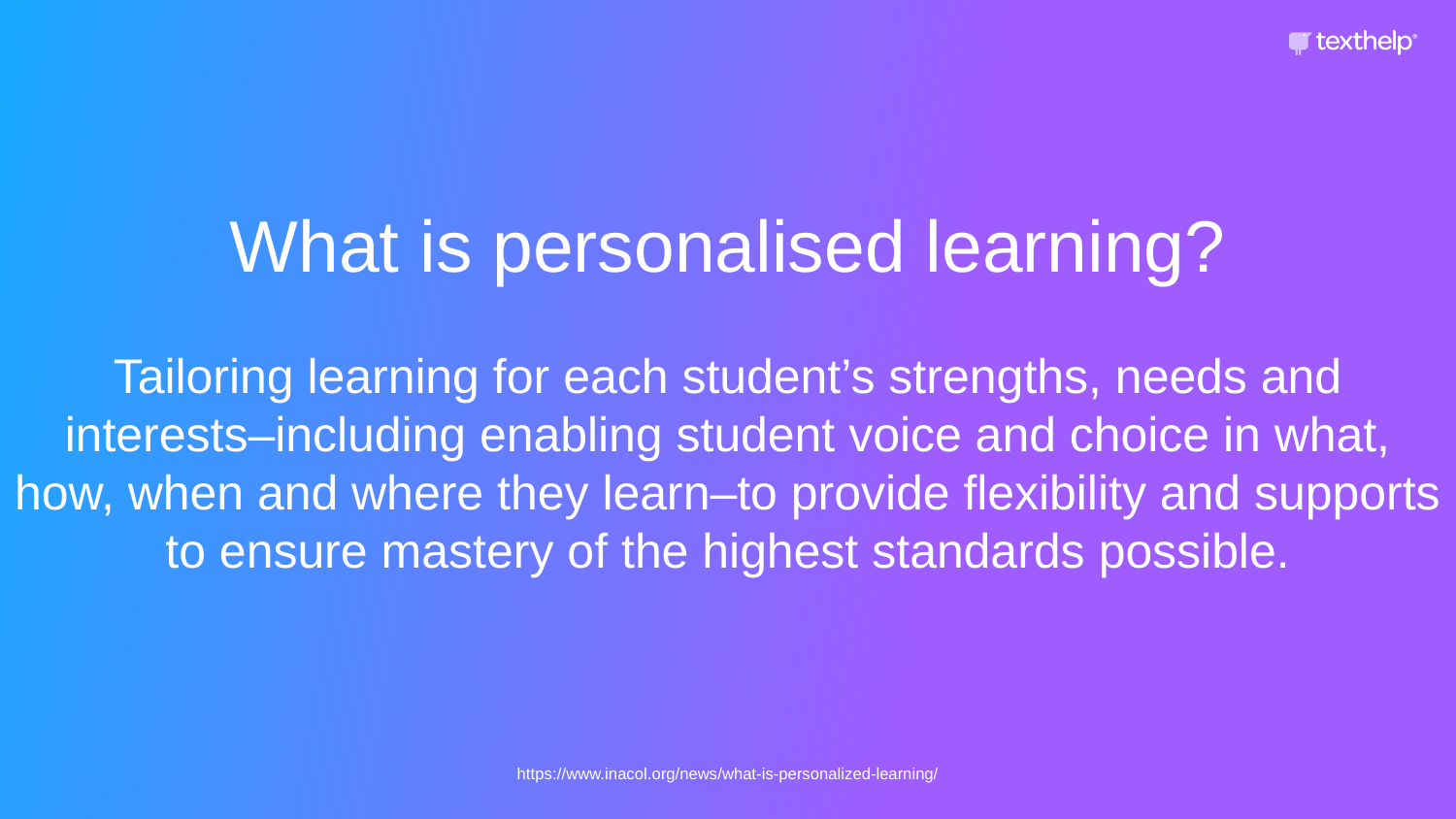

What is personalised learning?

Tailoring learning for each student’s strengths, needs and interests–including enabling student voice and choice in what, how, when and where they learn–to provide flexibility and supports to ensure mastery of the highest standards possible.
https://www.inacol.org/news/what-is-personalized-learning/